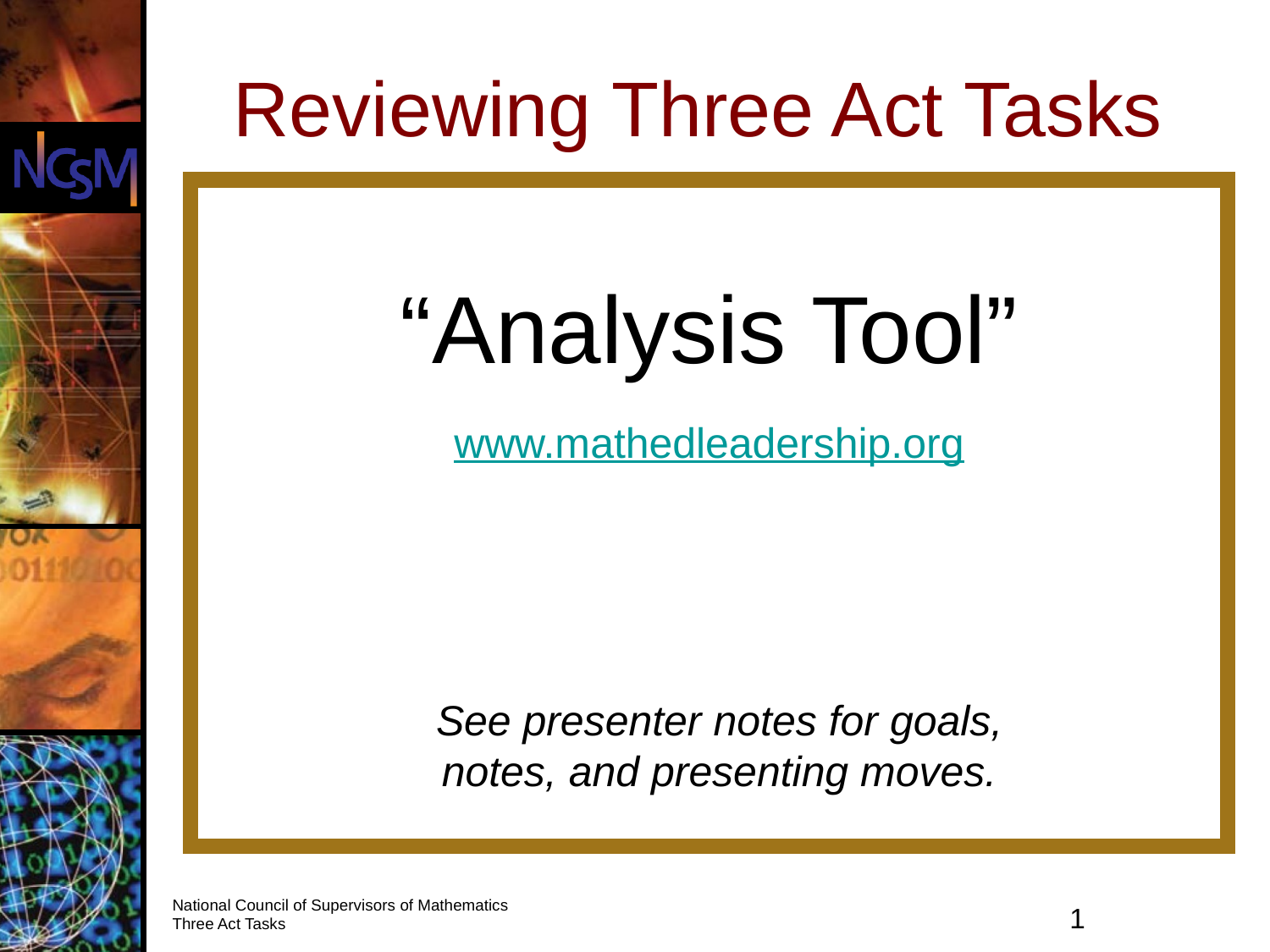

Reviewing Three Act Tasks

“Analysis Tool”

www.mathedleadership.org

See presenter notes for goals, notes, and presenting moves.